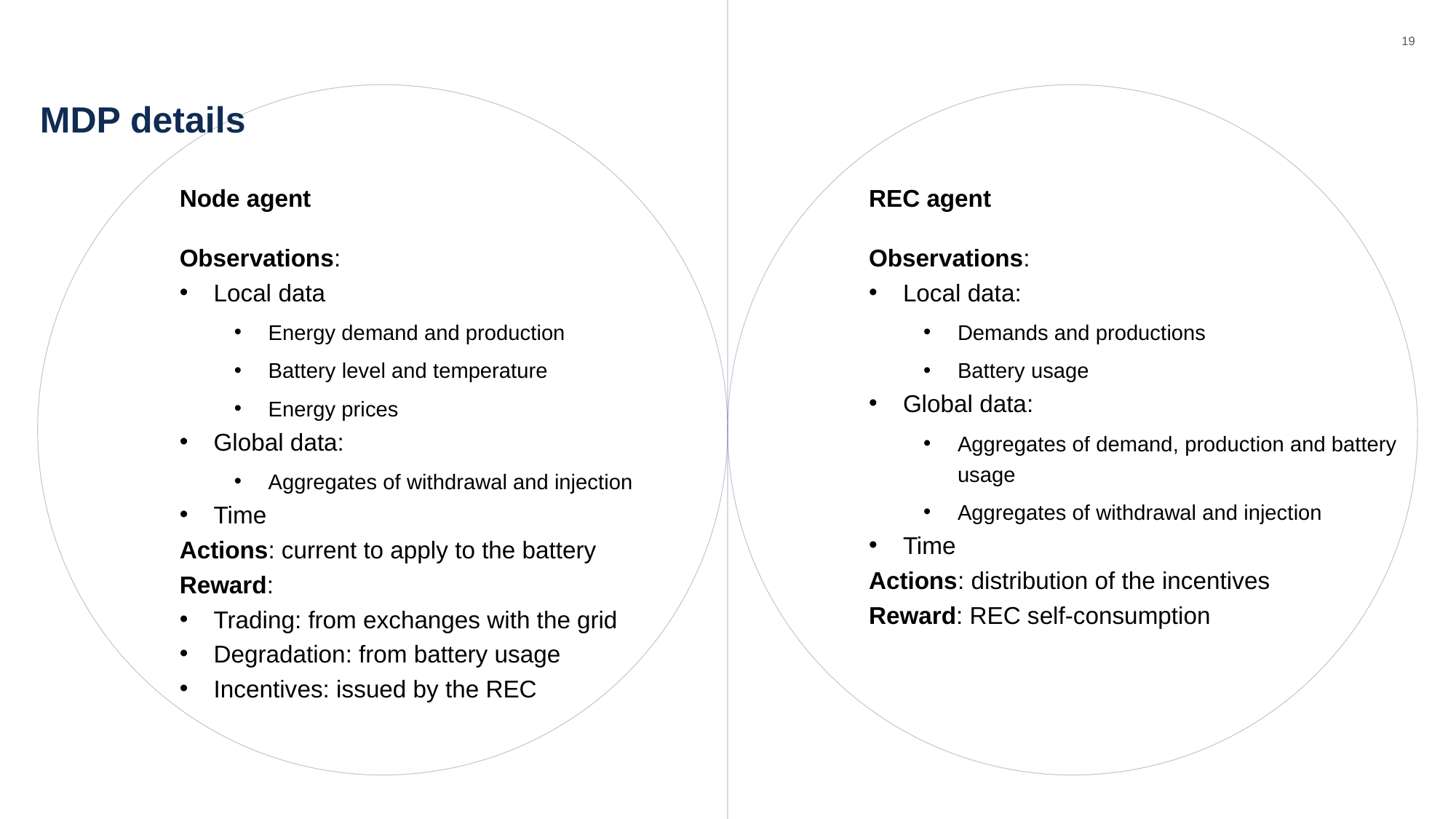

19
# MDP details
Node agent
REC agent
Observations:
Local data
Energy demand and production
Battery level and temperature
Energy prices
Global data:
Aggregates of withdrawal and injection
Time
Actions: current to apply to the battery
Reward:
Trading: from exchanges with the grid
Degradation: from battery usage
Incentives: issued by the REC
Observations:
Local data:
Demands and productions
Battery usage
Global data:
Aggregates of demand, production and battery usage
Aggregates of withdrawal and injection
Time
Actions: distribution of the incentives
Reward: REC self-consumption